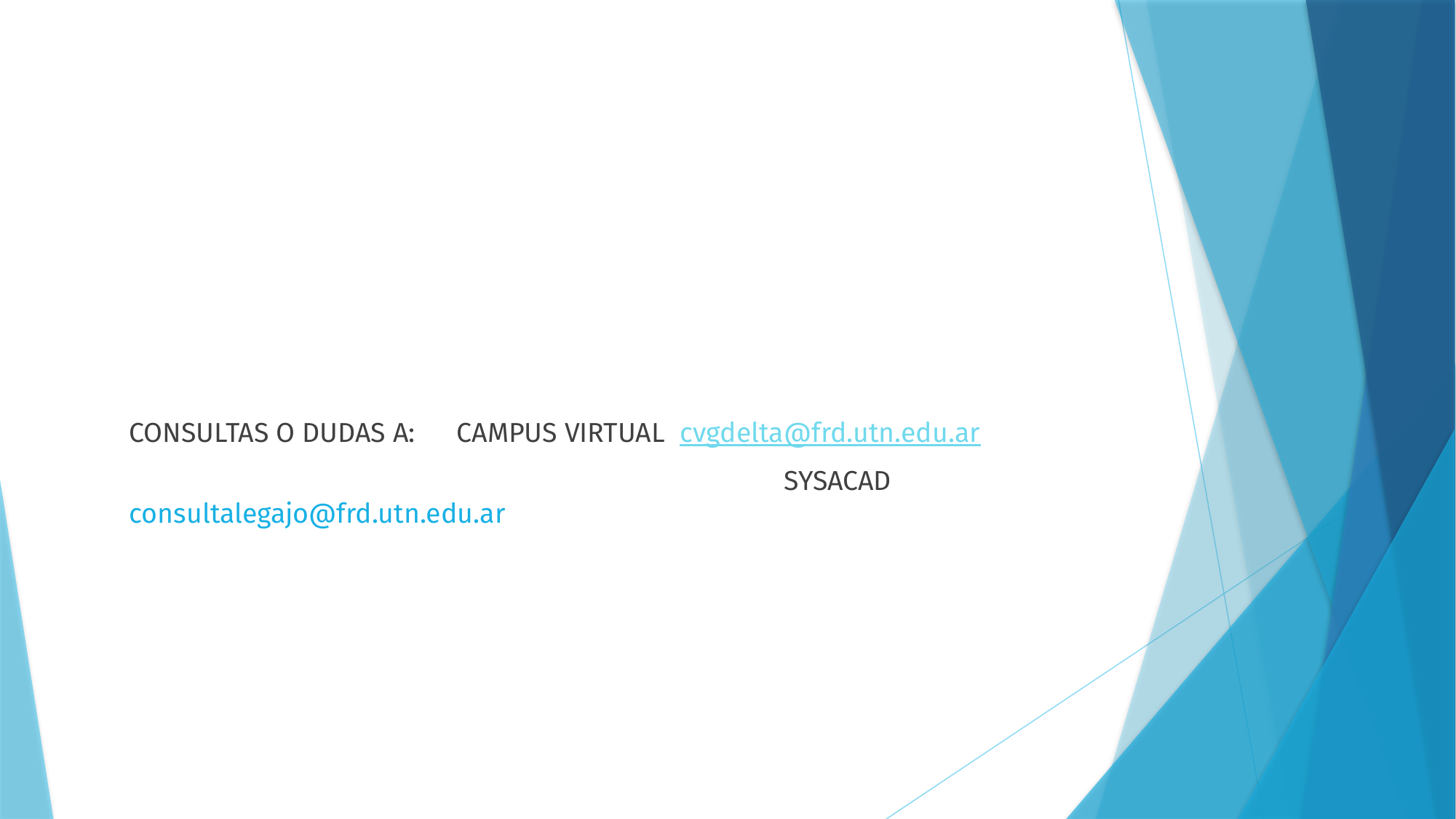

CONSULTAS O DUDAS A:	CAMPUS VIRTUAL  cvgdelta@frd.utn.edu.ar
						SYSACAD			consultalegajo@frd.utn.edu.ar